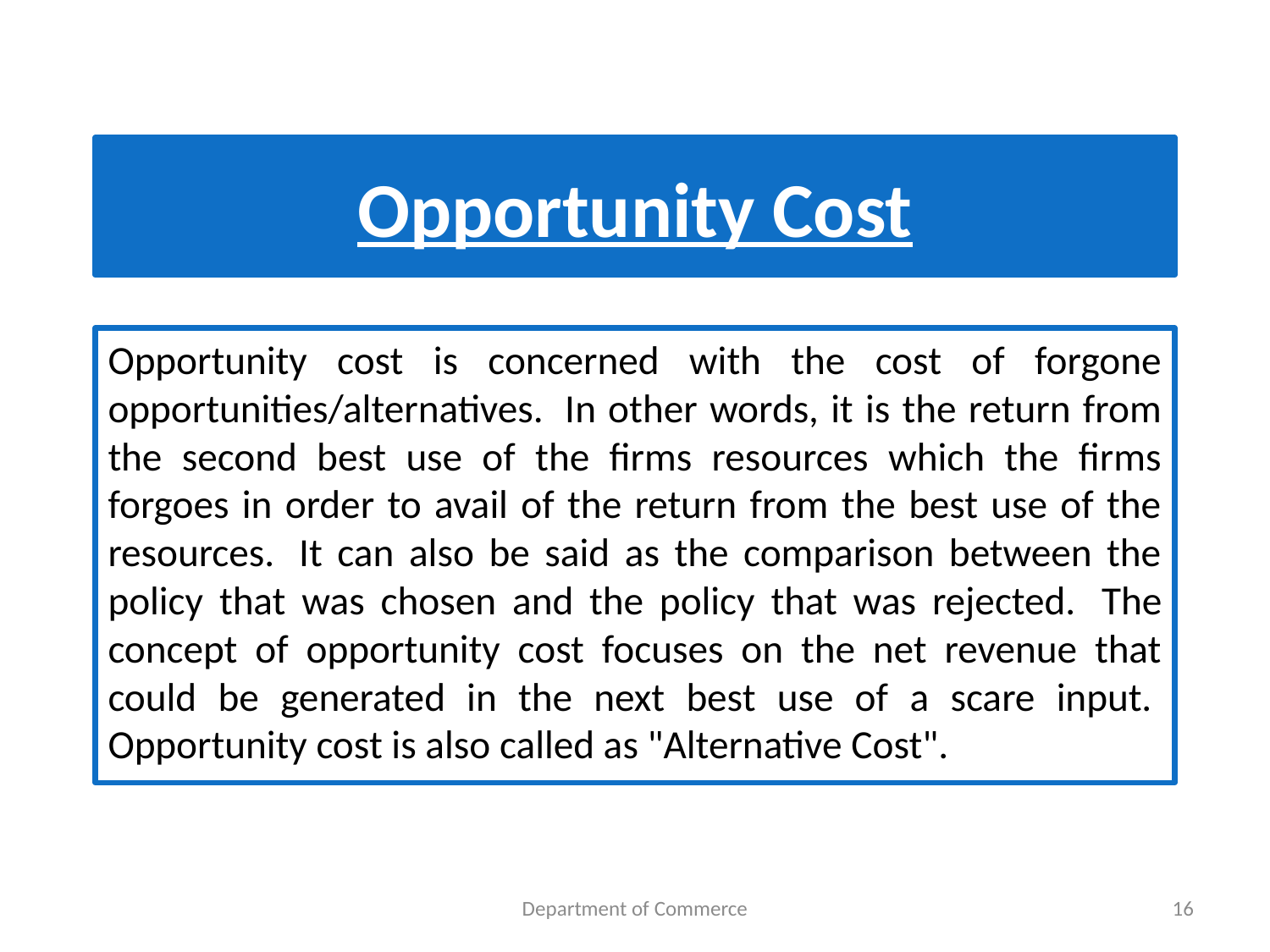

# Opportunity Cost
Opportunity cost is concerned with the cost of forgone opportunities/alternatives.  In other words, it is the return from the second best use of the firms resources which the firms forgoes in order to avail of the return from the best use of the resources.  It can also be said as the comparison between the policy that was chosen and the policy that was rejected.  The concept of opportunity cost focuses on the net revenue that could be generated in the next best use of a scare input.  Opportunity cost is also called as "Alternative Cost".
Department of Commerce
16